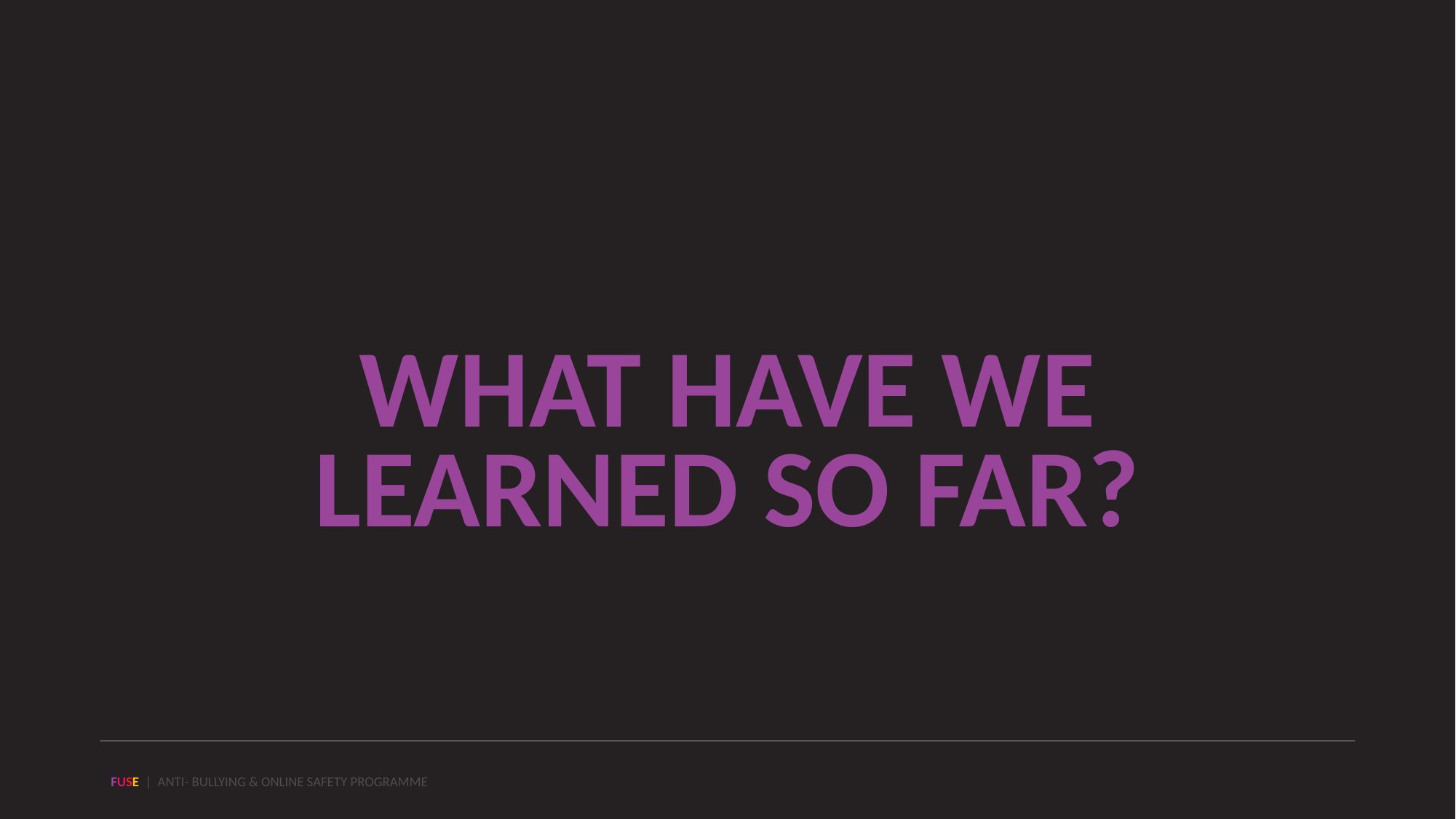

# WHAT HAVE WE LEARNED SO FAR?
FUSE  |  ANTI- BULLYING & ONLINE SAFETY PROGRAMME